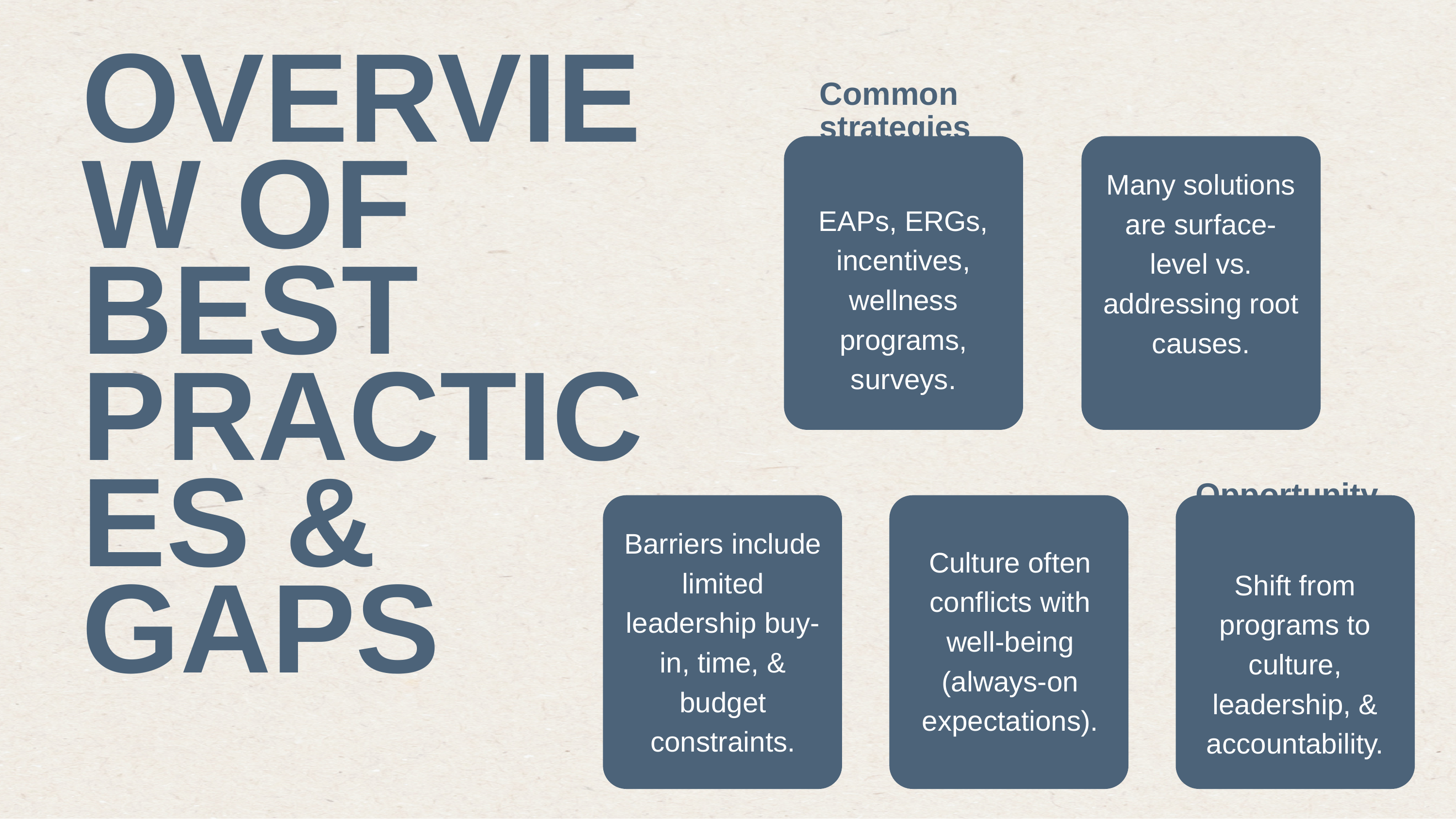

OVERVIEW OF BEST PRACTICES & GAPS
Common
strategies

Many solutions are surface-level vs. addressing root causes.
EAPs, ERGs, incentives, wellness programs, surveys.

Opportunity

Barriers include limited leadership buy-in, time, & budget constraints.
Culture often conflicts with well-being (always-on expectations).
Shift from programs to culture, leadership, & accountability.